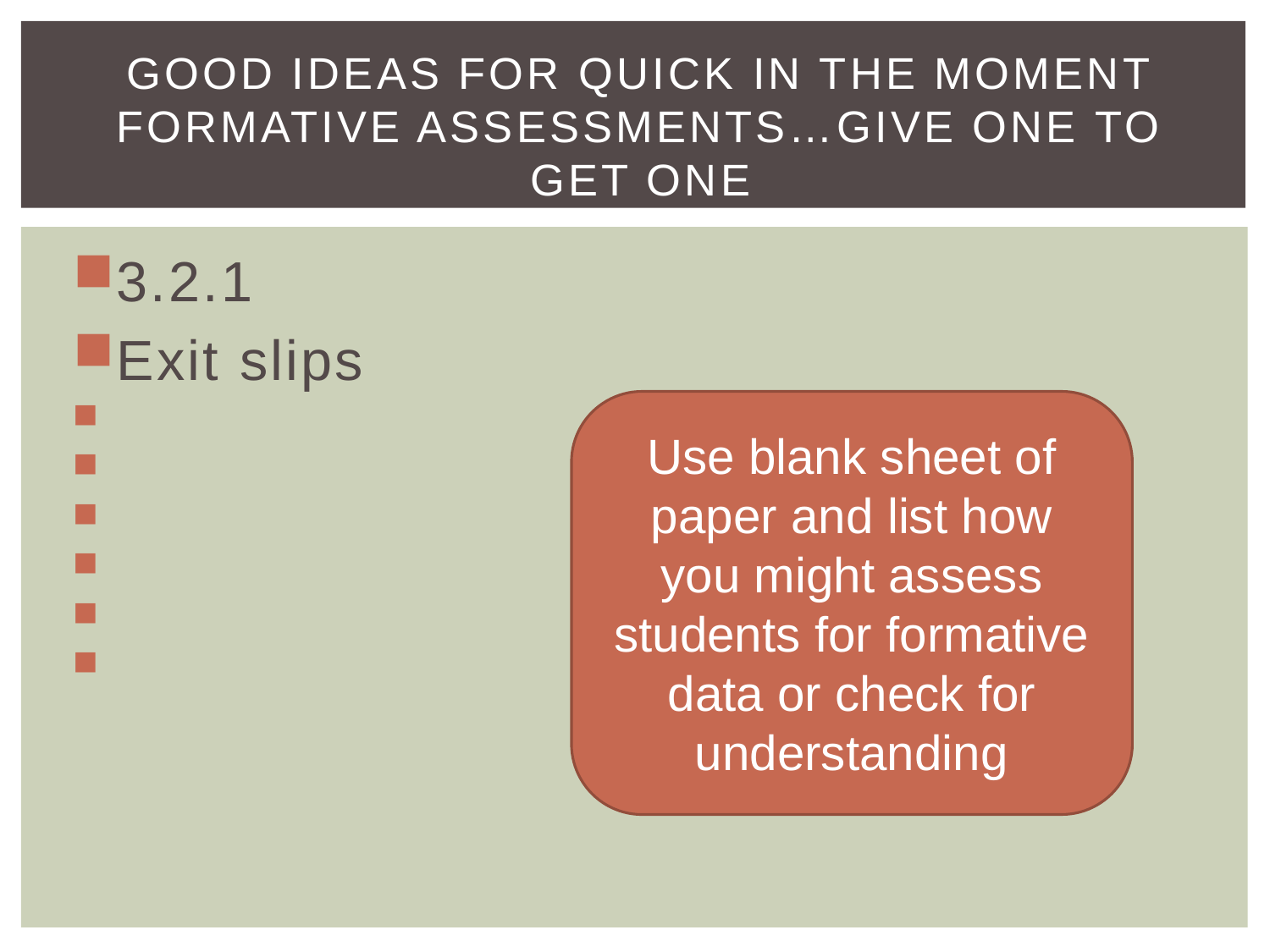

# Good Ideas for quick in the moment formative assessments…Give one to Get one
3.2.1
Exit slips

Use blank sheet of paper and list how you might assess students for formative data or check for understanding